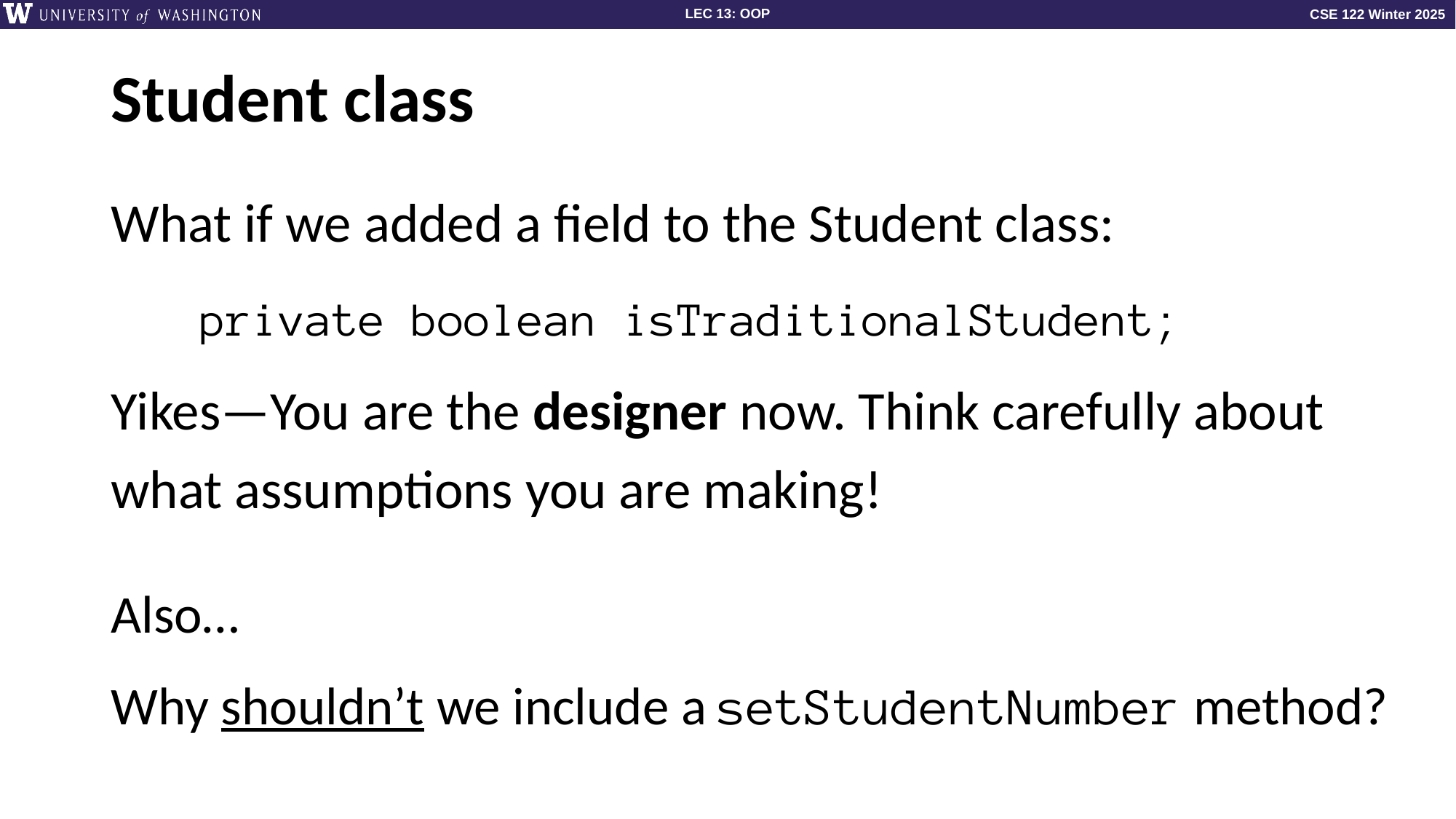

# Student class
What if we added a field to the Student class:
   private boolean isTraditionalStudent;
Yikes—You are the designer now. Think carefully about what assumptions you are making!

Also…
Why shouldn’t we include a setStudentNumber method?